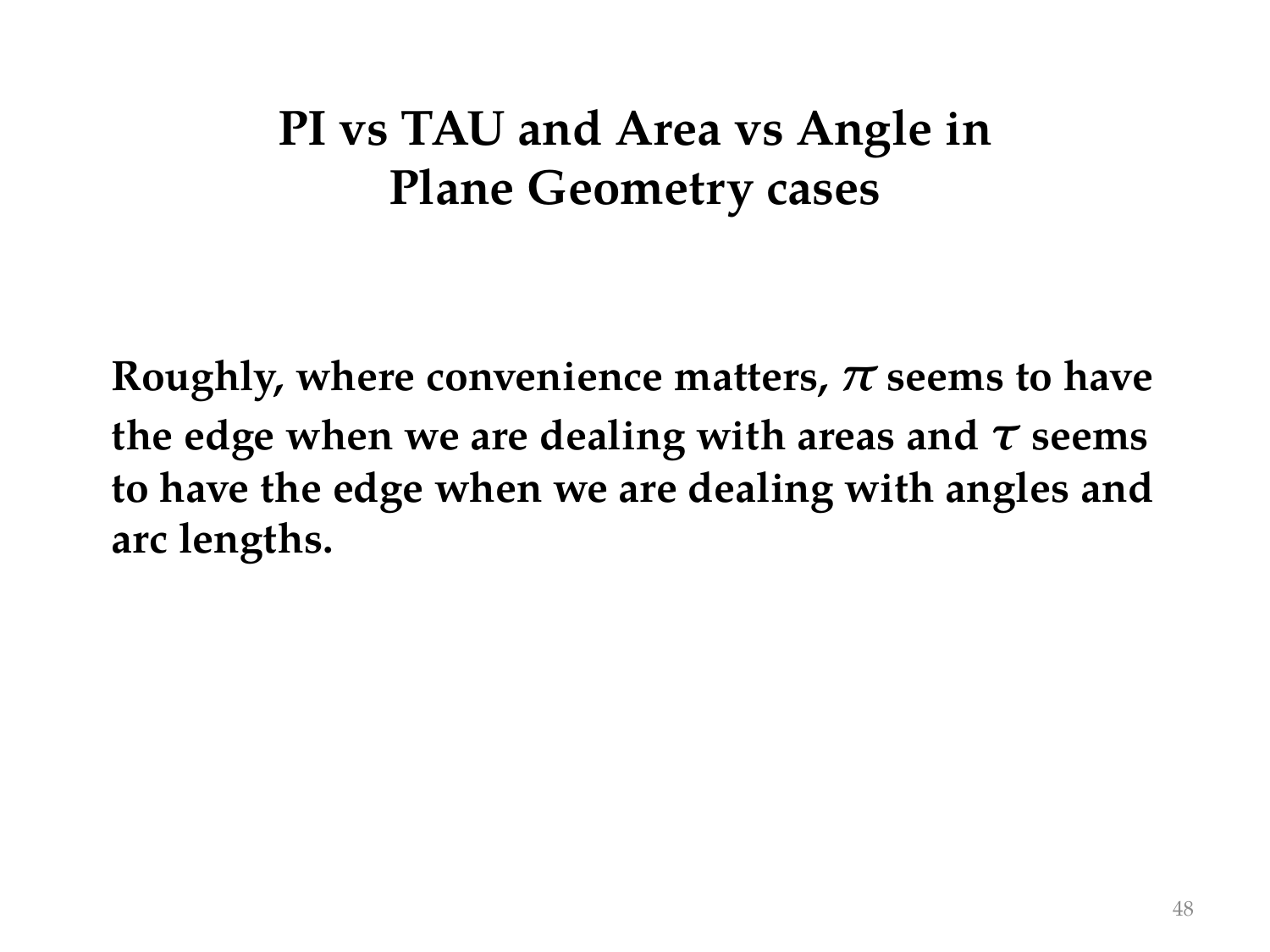

PI vs TAU and Area vs Angle in
Plane Geometry cases
Roughly, where convenience matters, π seems to have the edge when we are dealing with areas and τ seems to have the edge when we are dealing with angles and arc lengths.
48